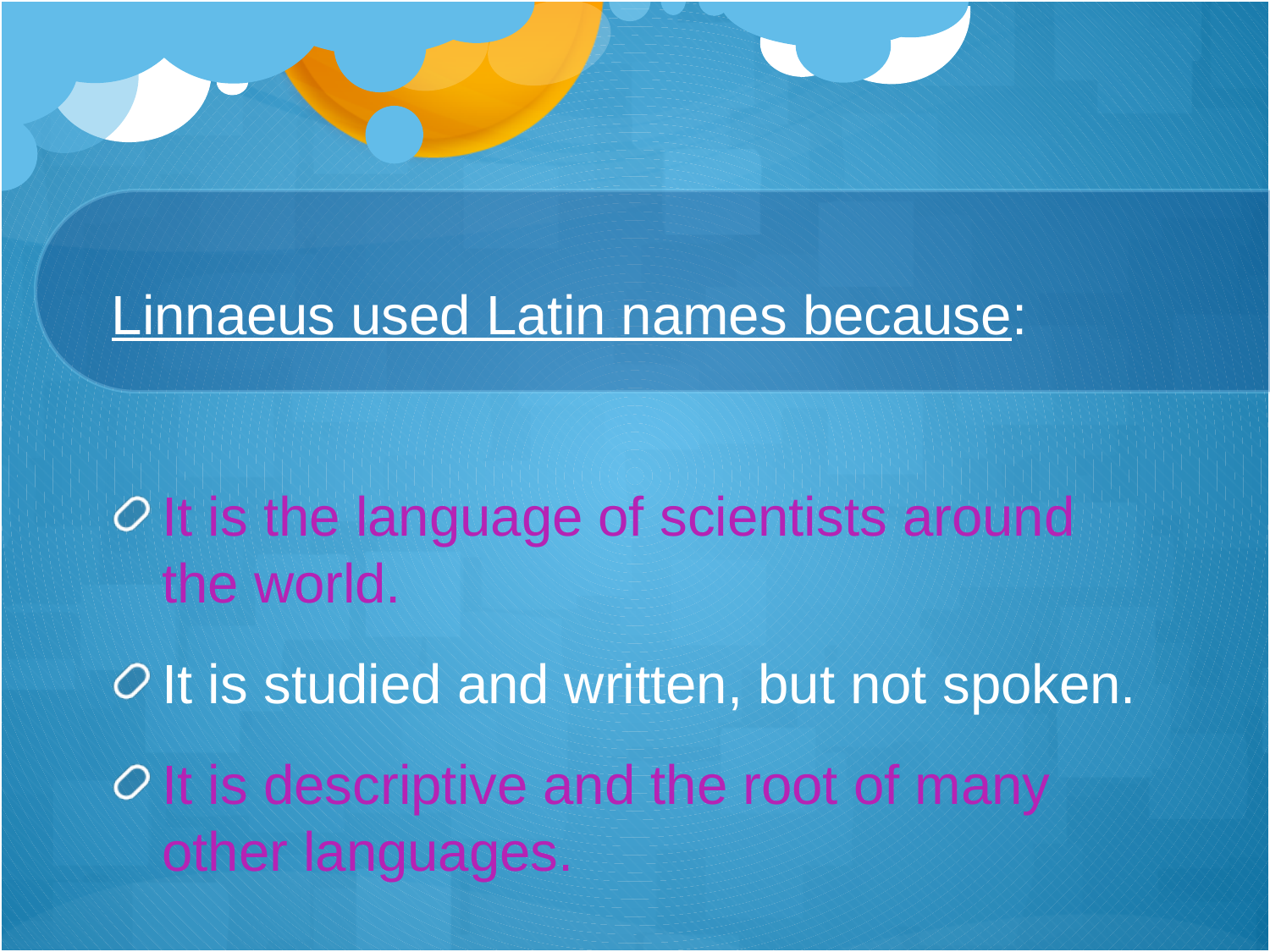

Linnaeus used Latin names because:

It is the language of scientists around the world.
It is studied and written, but not spoken.
It is descriptive and the root of many other languages.